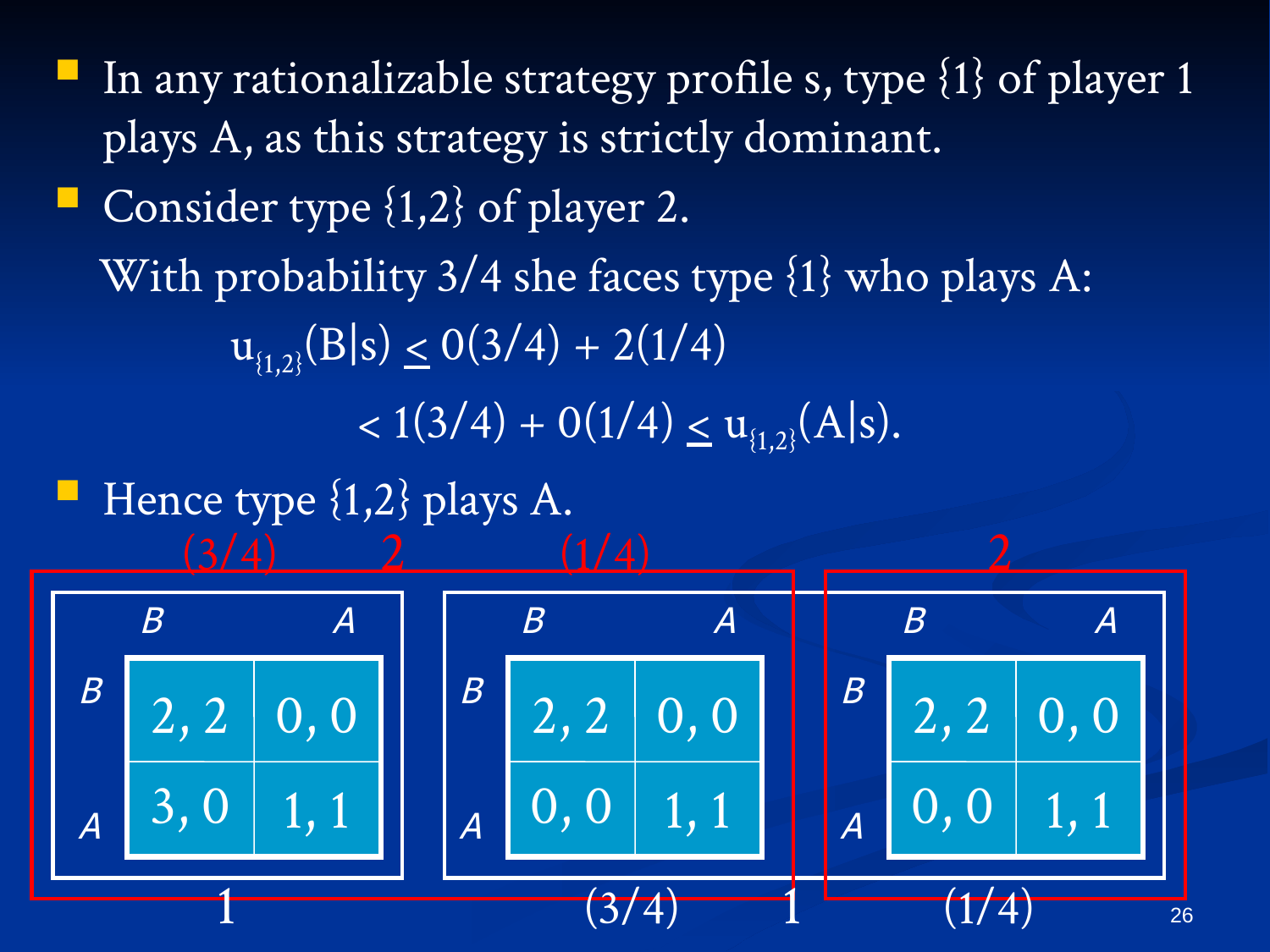

In any rationalizable strategy profile s, type {1} of player 1 plays A, as this strategy is strictly dominant.
Consider type {1,2} of player 2.
    With probability 3/4 she faces type {1} who plays A:
		u{1,2}(B|s) < 0(3/4) + 2(1/4)
			< 1(3/4) + 0(1/4) < u{1,2}(A|s).
Hence type {1,2} plays A.
(3/4)        2            (1/4)
2

B	      A

B	      A

B	      A

      B

      A
      B

      A
      B

      A
2, 2
0, 0
2, 2
0, 0
2, 2
0, 0

3, 0

0, 0

0, 0
1, 1
1, 1
1, 1
1
(3/4)        1           (1/4)
26